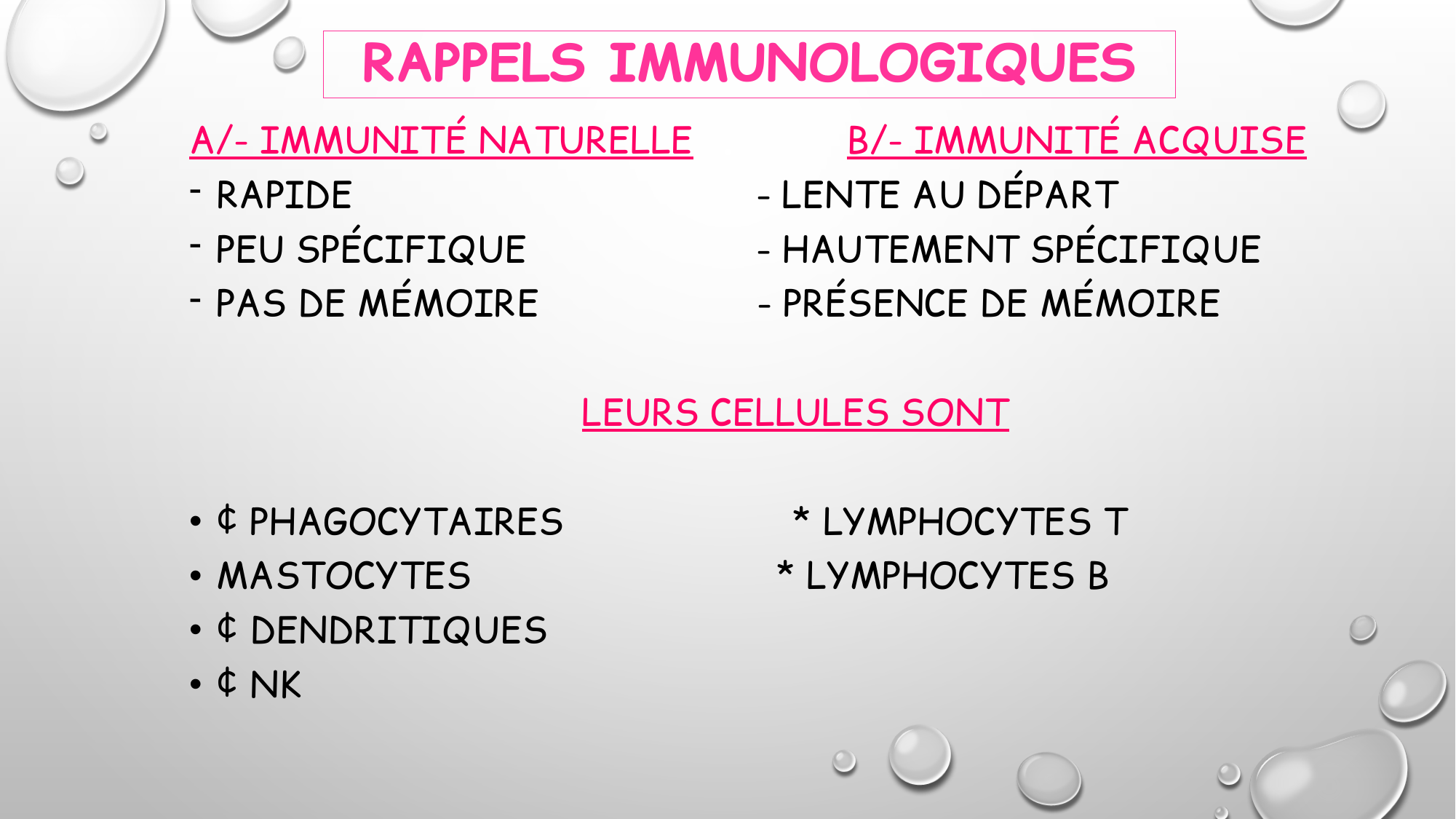

# RAPPELS IMMUNOLOGIQUES
A/- Immunité naturelle              B/- Immunité acquise
Rapide                                     - Lente au départ
Peu spécifique                     - Hautement spécifique
Pas de mémoire                    - Présence de mémoire

Leurs cellules sont

¢ phagocytaires                     * lymphocytes T
Mastocytes                            * lymphocytes B
¢ dendritiques
¢ NK